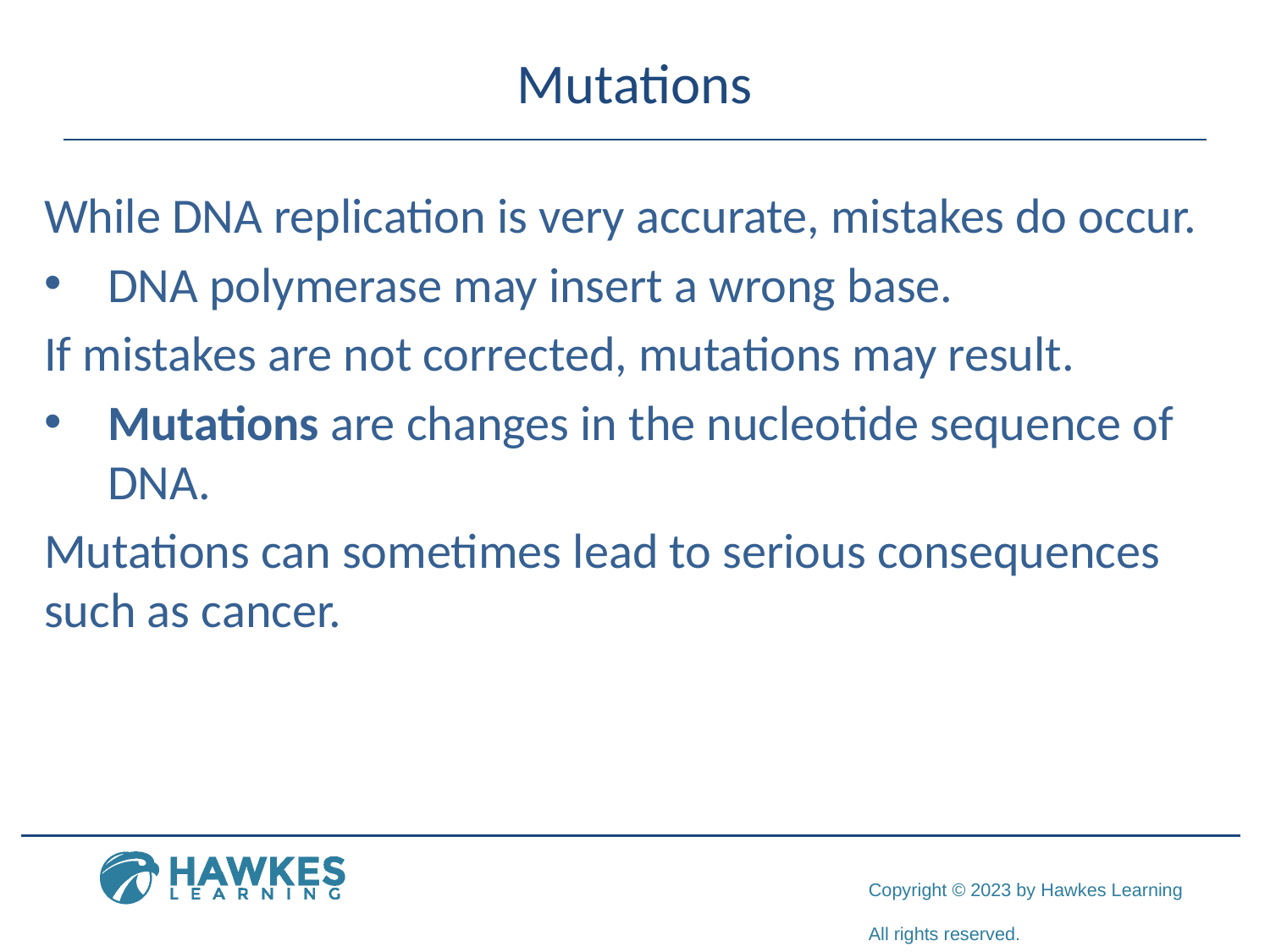

# Mutations
While DNA replication is very accurate, mistakes do occur.
DNA polymerase may insert a wrong base.
If mistakes are not corrected, mutations may result.
Mutations are changes in the nucleotide sequence of DNA.
Mutations can sometimes lead to serious consequences such as cancer.